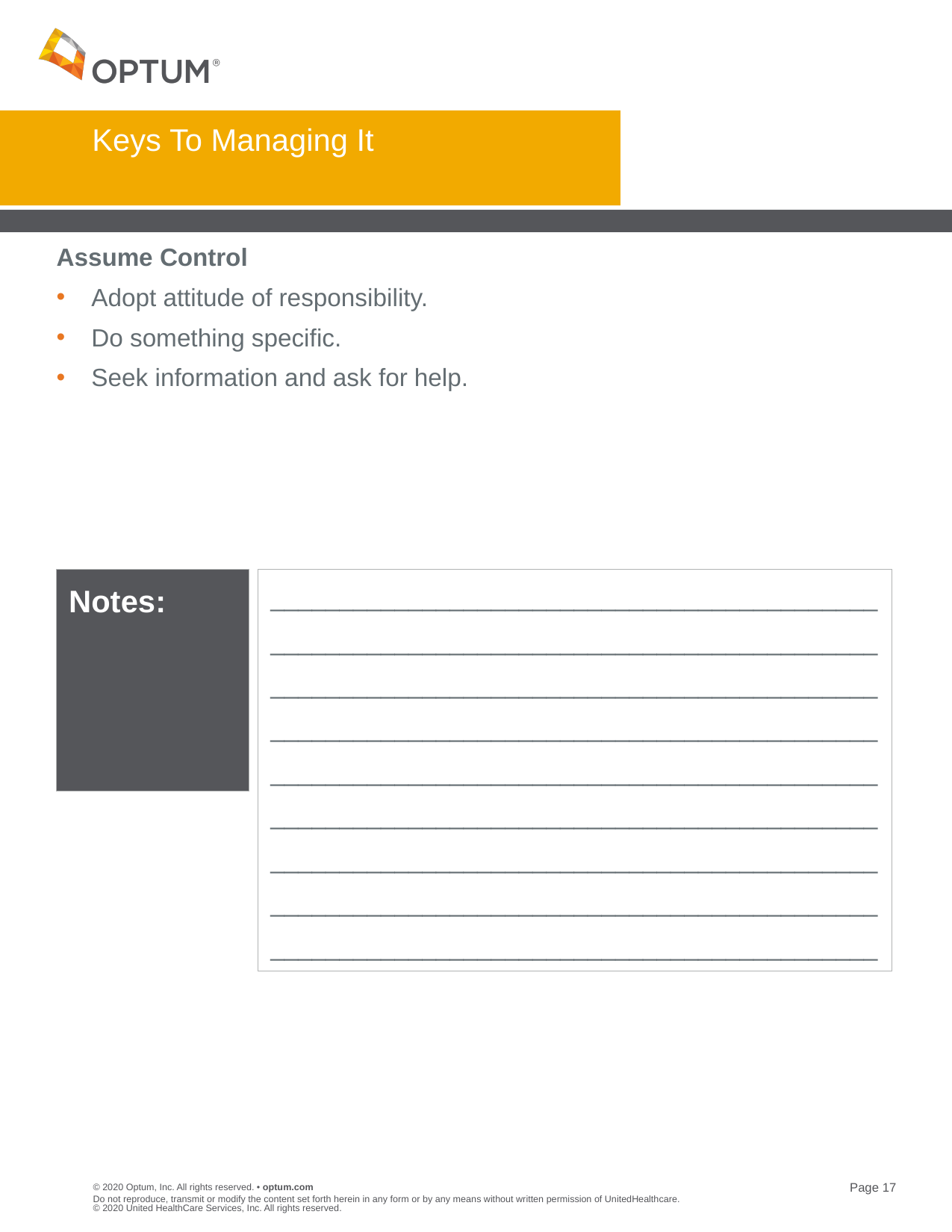

# Keys To Managing It
Assume Control
Adopt attitude of responsibility.
Do something specific.
Seek information and ask for help.
Notes:
____________________________________________
____________________________________________
____________________________________________
____________________________________________
____________________________________________
____________________________________________
____________________________________________
____________________________________________
____________________________________________

Do not reproduce, transmit or modify the content set forth herein in any form or by any means without written permission of UnitedHealthcare. © 2020 United HealthCare Services, Inc. All rights reserved.